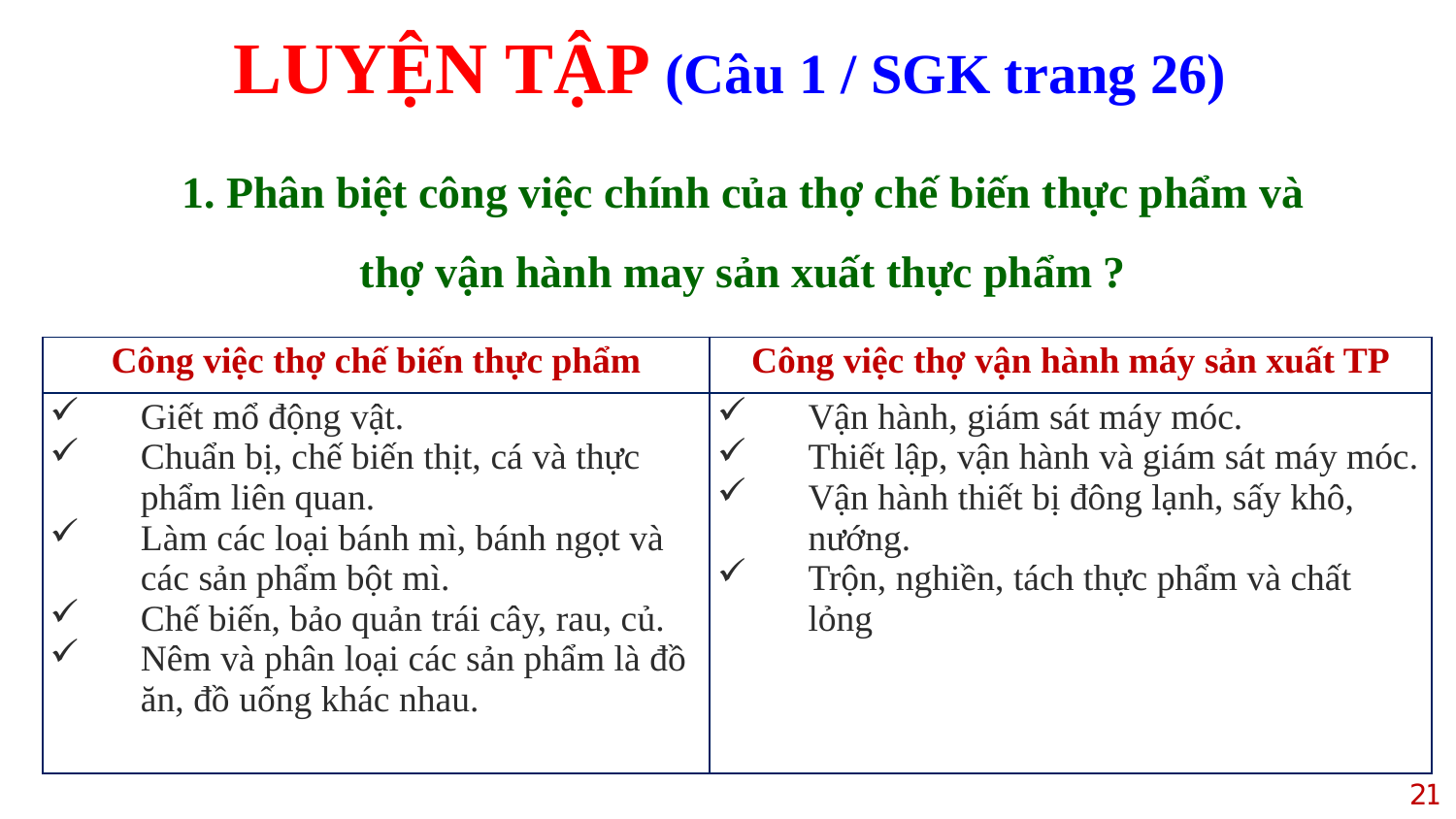

# LUYỆN TẬP (Câu 1 / SGK trang 26)
1. Phân biệt công việc chính của thợ chế biến thực phẩm và thợ vận hành may sản xuất thực phẩm ?

| Công việc thợ chế biến thực phẩm | Công việc thợ vận hành máy sản xuất TP |
| --- | --- |
| Giết mổ động vật. Chuẩn bị, chế biến thịt, cá và thực phẩm liên quan. Làm các loại bánh mì, bánh ngọt và các sản phẩm bột mì. Chế biến, bảo quản trái cây, rau, củ. Nêm và phân loại các sản phẩm là đồ ăn, đồ uống khác nhau. | Vận hành, giám sát máy móc. Thiết lập, vận hành và giám sát máy móc. Vận hành thiết bị đông lạnh, sấy khô, nướng. Trộn, nghiền, tách thực phẩm và chất lỏng |
21